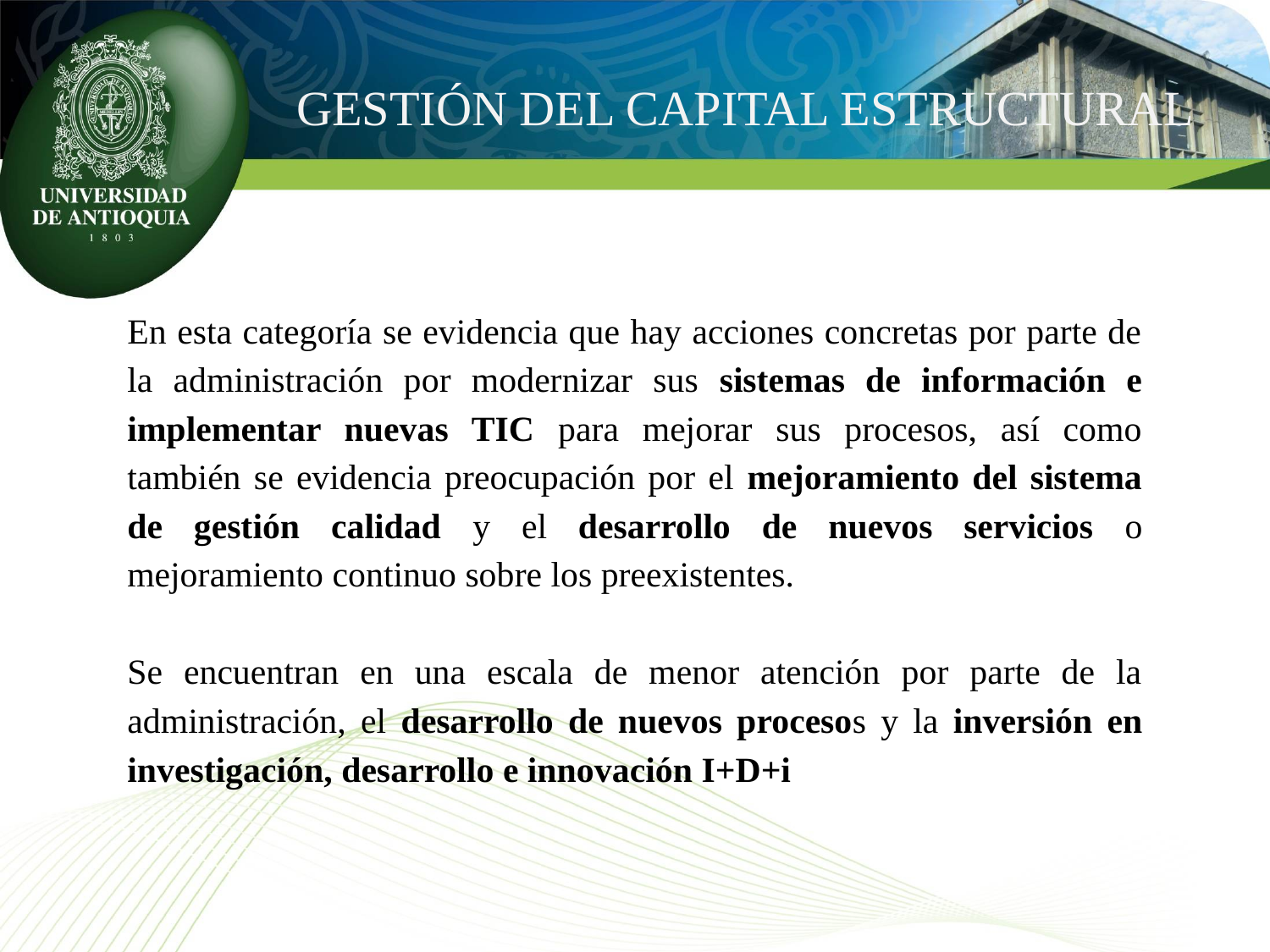

# GESTIÓN DEL CAPITAL ESTRUCTURAL
En esta categoría se evidencia que hay acciones concretas por parte de la administración por modernizar sus sistemas de información e implementar nuevas TIC para mejorar sus procesos, así como también se evidencia preocupación por el mejoramiento del sistema de gestión calidad y el desarrollo de nuevos servicios o mejoramiento continuo sobre los preexistentes.

Se encuentran en una escala de menor atención por parte de la administración, el desarrollo de nuevos procesos y la inversión en investigación, desarrollo e innovación I+D+i